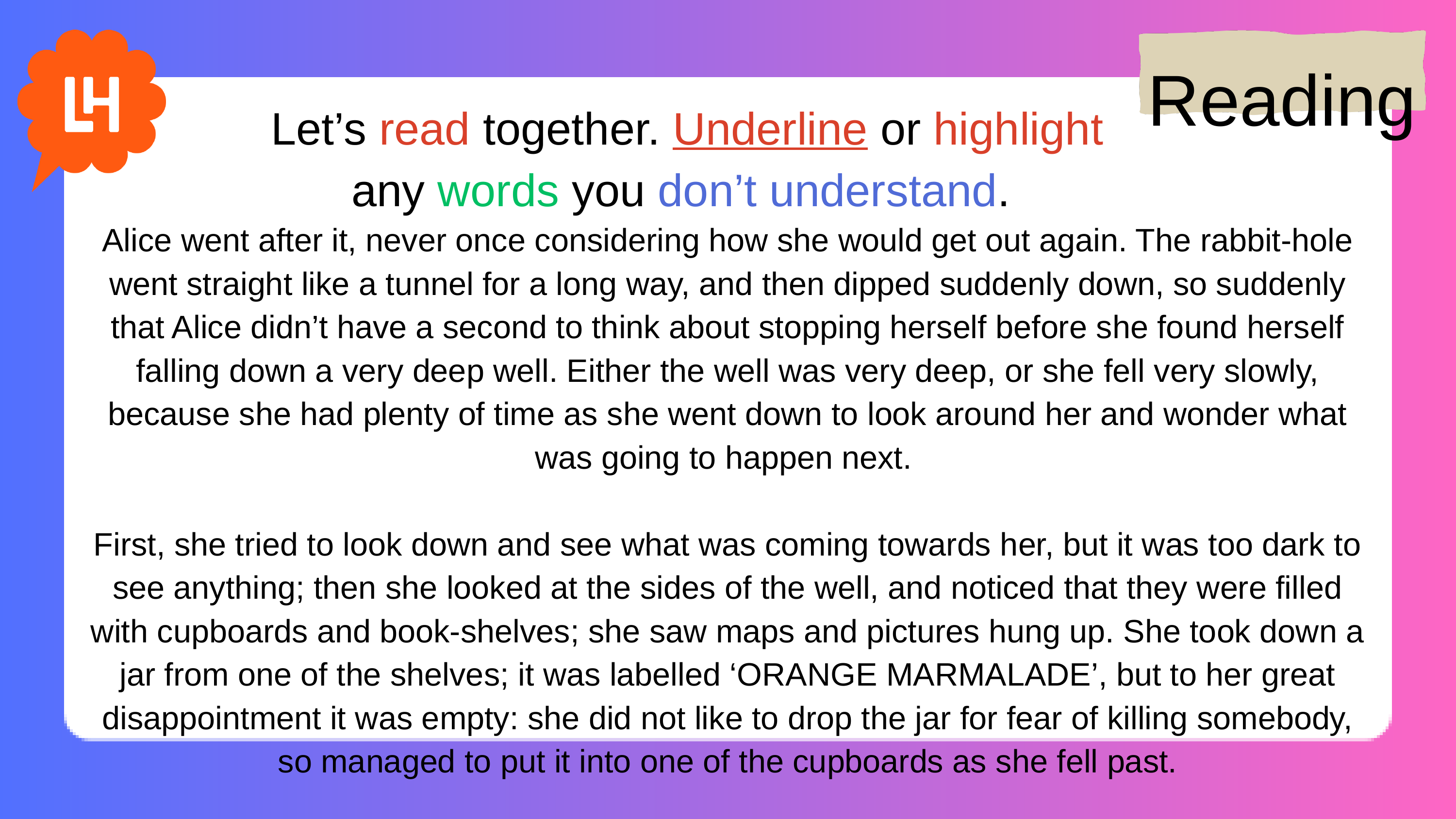

Reading

Let’s read together. Underline or highlight any words you don’t understand.

Alice went after it, never once considering how she would get out again. The rabbit-hole went straight like a tunnel for a long way, and then dipped suddenly down, so suddenly that Alice didn’t have a second to think about stopping herself before she found herself falling down a very deep well. Either the well was very deep, or she fell very slowly, because she had plenty of time as she went down to look around her and wonder what was going to happen next.

First, she tried to look down and see what was coming towards her, but it was too dark to see anything; then she looked at the sides of the well, and noticed that they were filled with cupboards and book-shelves; she saw maps and pictures hung up. She took down a jar from one of the shelves; it was labelled ‘ORANGE MARMALADE’, but to her great disappointment it was empty: she did not like to drop the jar for fear of killing somebody, so managed to put it into one of the cupboards as she fell past.